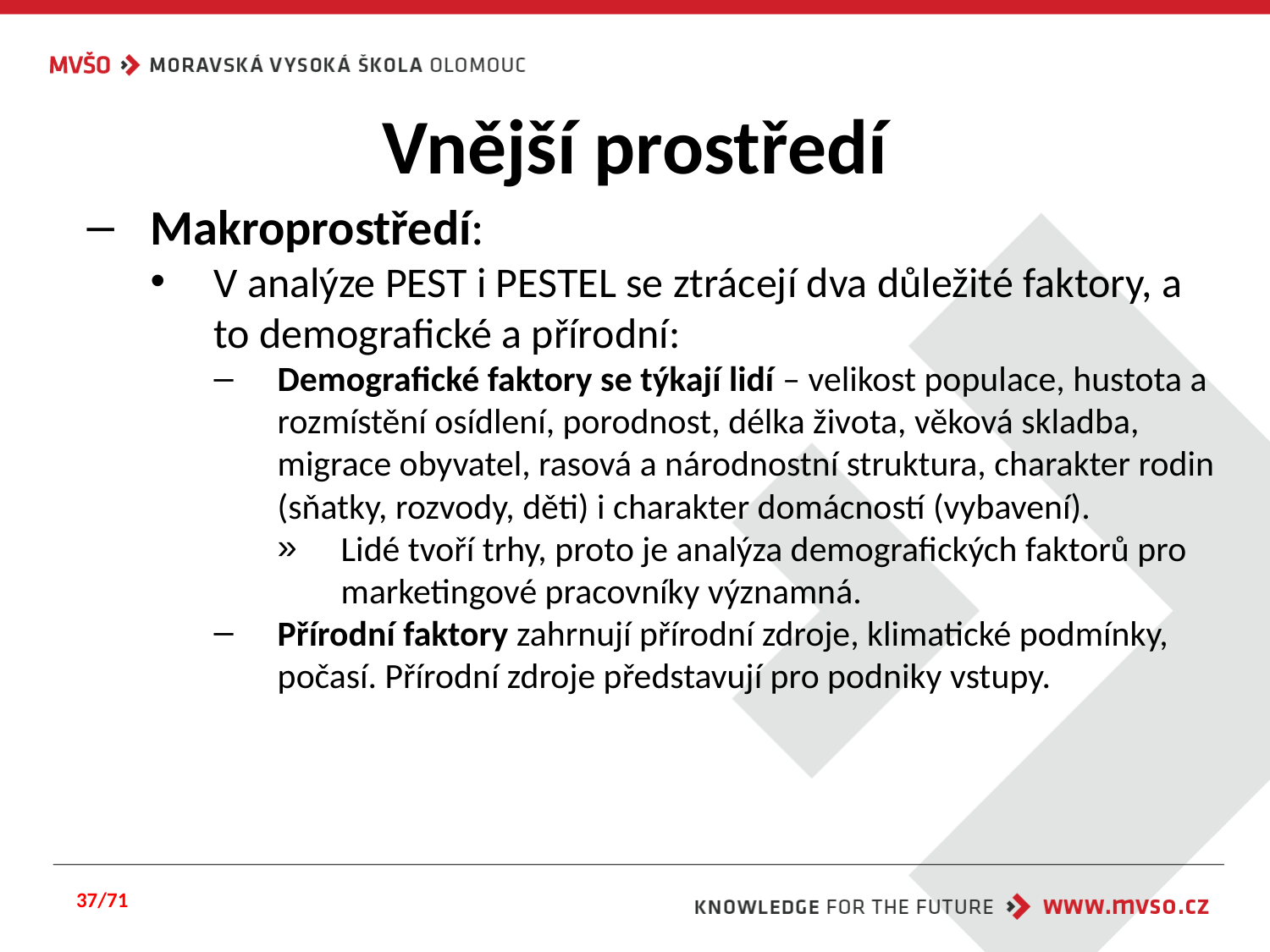

# Vnější prostředí
Makroprostředí:
V analýze PEST i PESTEL se ztrácejí dva důležité faktory, a to demografické a přírodní:
Demografické faktory se týkají lidí – velikost populace, hustota a rozmístění osídlení, porodnost, délka života, věková skladba, migrace obyvatel, rasová a národnostní struktura, charakter rodin (sňatky, rozvody, děti) i charakter domácností (vybavení).
Lidé tvoří trhy, proto je analýza demografických faktorů pro marketingové pracovníky významná.
Přírodní faktory zahrnují přírodní zdroje, klimatické podmínky, počasí. Přírodní zdroje představují pro podniky vstupy.
37/71